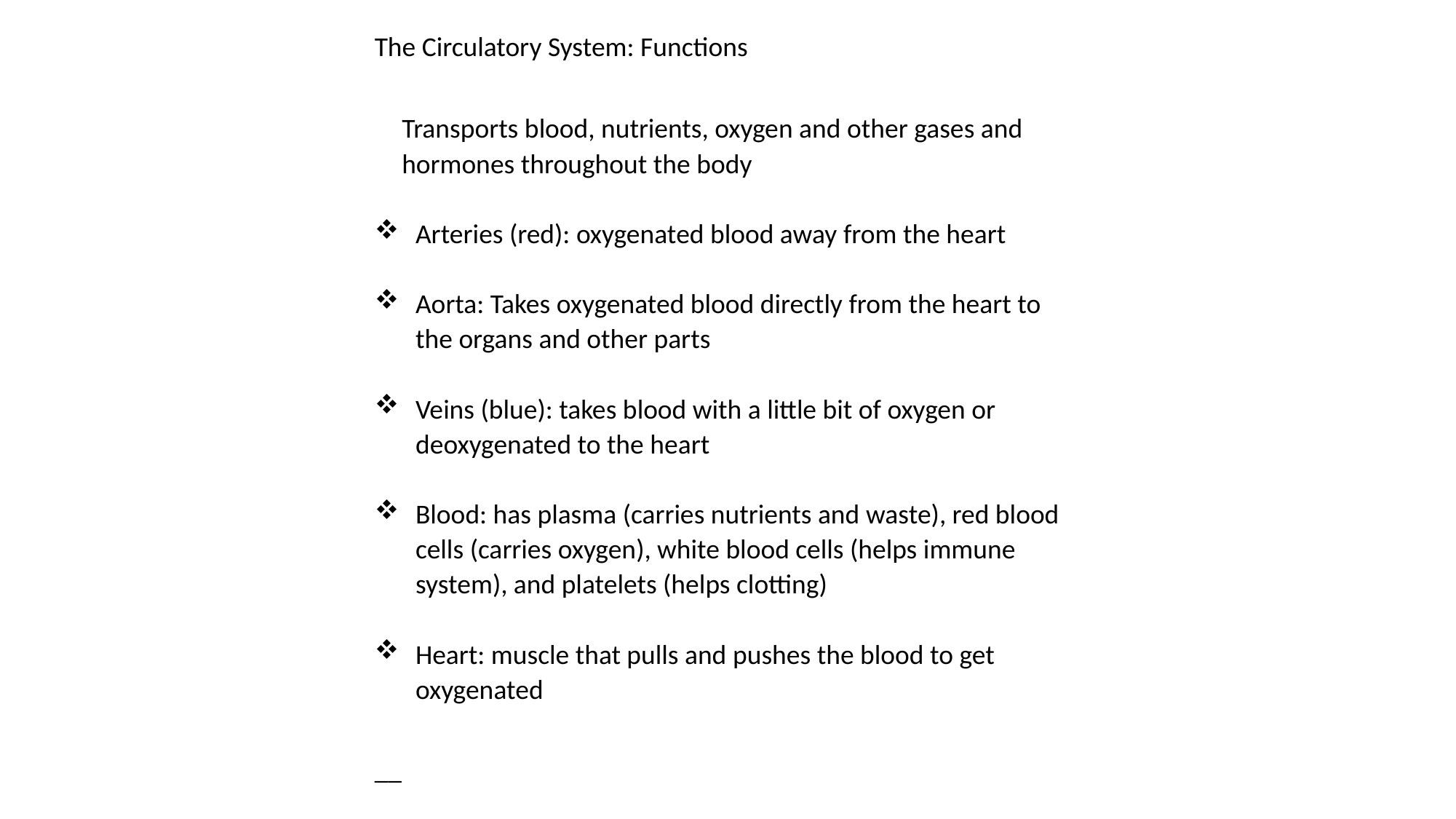

The Circulatory System: Functions

Transports blood, nutrients, oxygen and other gases and hormones throughout the body

Arteries (red): oxygenated blood away from the heart

Aorta: Takes oxygenated blood directly from the heart to the organs and other parts

Veins (blue): takes blood with a little bit of oxygen or deoxygenated to the heart

Blood: has plasma (carries nutrients and waste), red blood cells (carries oxygen), white blood cells (helps immune system), and platelets (helps clotting)

Heart: muscle that pulls and pushes the blood to get oxygenated

__